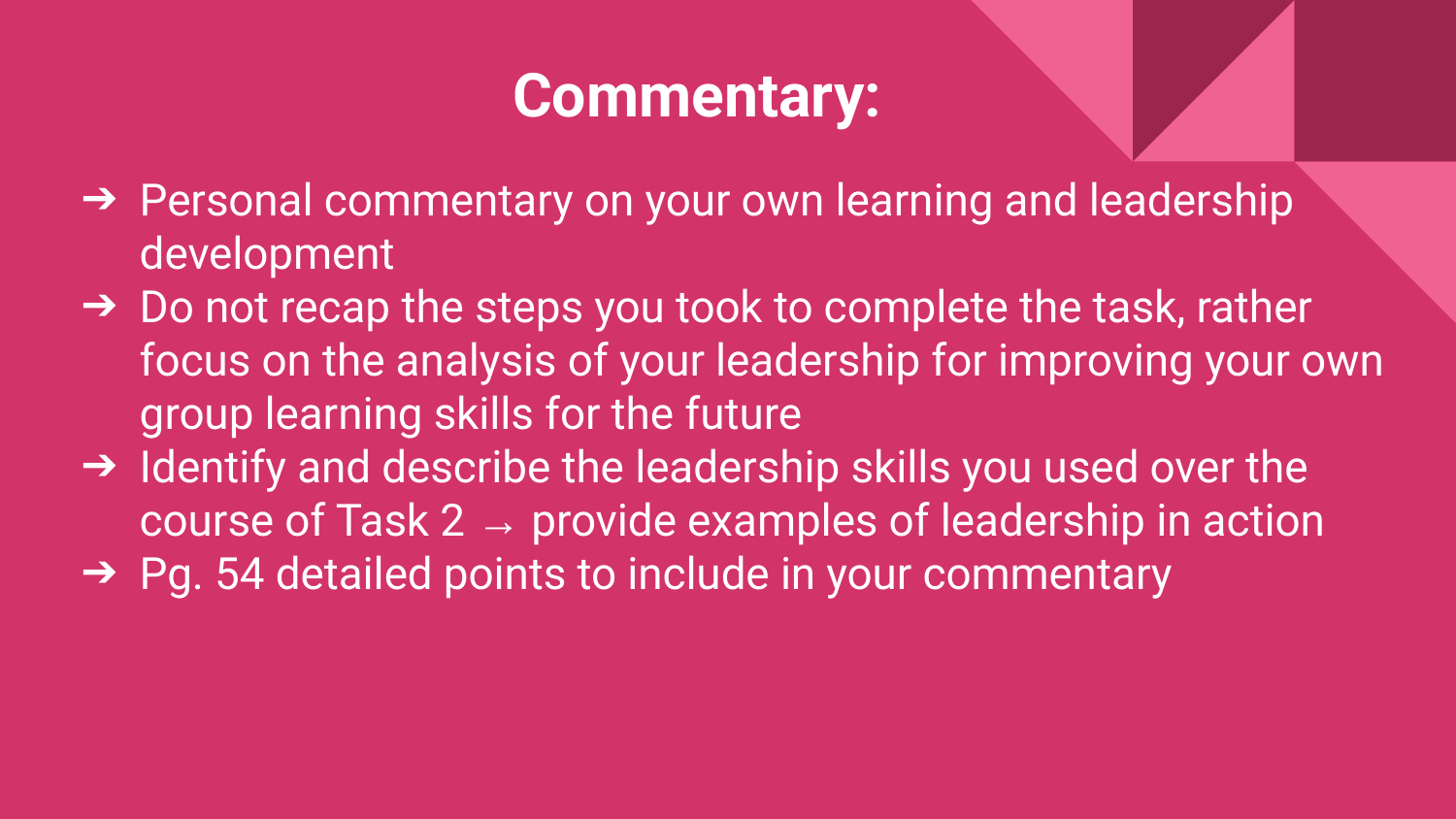

Commentary:
Personal commentary on your own learning and leadership development
Do not recap the steps you took to complete the task, rather focus on the analysis of your leadership for improving your own group learning skills for the future
Identify and describe the leadership skills you used over the course of Task 2 → provide examples of leadership in action
Pg. 54 detailed points to include in your commentary